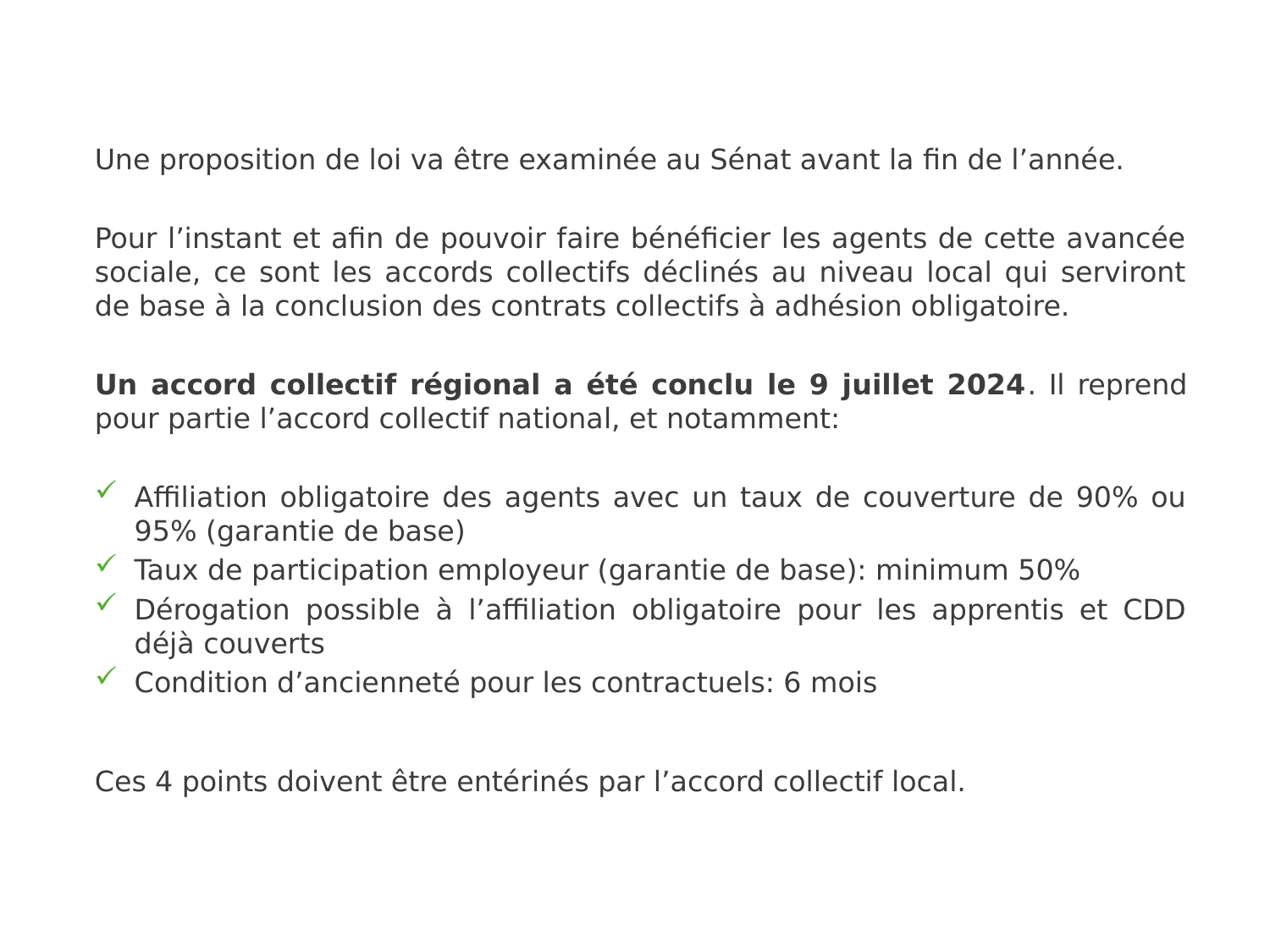

Le dialogue social comme fondement de cette nouvelle obligation
Une proposition de loi va être examinée au Sénat avant la fin de l’année.

Pour l’instant et afin de pouvoir faire bénéficier les agents de cette avancée sociale, ce sont les accords collectifs déclinés au niveau local qui serviront de base à la conclusion des contrats collectifs à adhésion obligatoire.

Un accord collectif régional a été conclu le 9 juillet 2024. Il reprend pour partie l’accord collectif national, et notamment:

Affiliation obligatoire des agents avec un taux de couverture de 90% ou 95% (garantie de base)
Taux de participation employeur (garantie de base): minimum 50%
Dérogation possible à l’affiliation obligatoire pour les apprentis et CDD déjà couverts
Condition d’ancienneté pour les contractuels: 6 mois

Ces 4 points doivent être entérinés par l’accord collectif local.

6